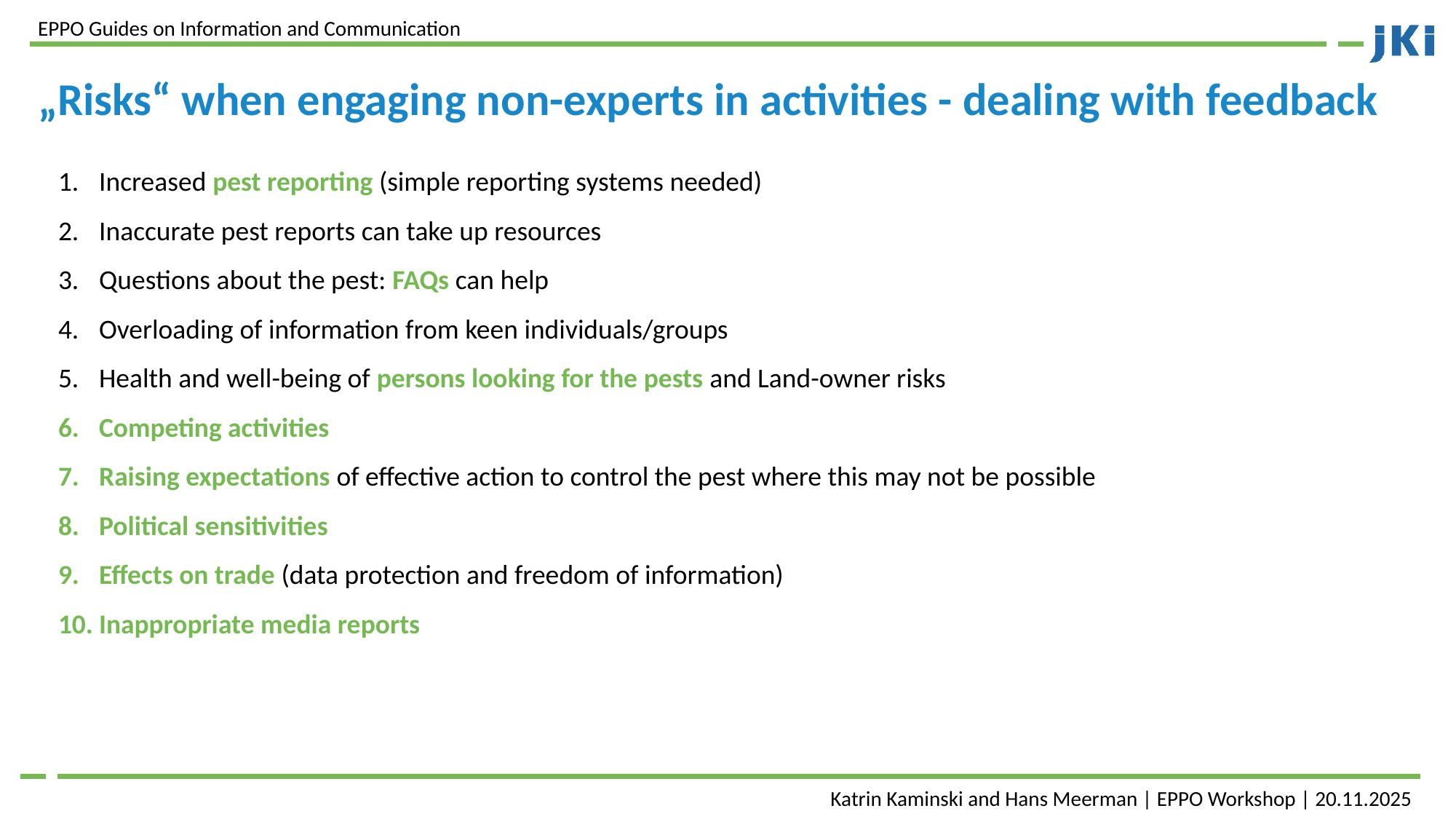

EPPO Guides on Information and Communication
„Risks“ when engaging non-experts in activities - dealing with feedback
Increased pest reporting (simple reporting systems needed)
Inaccurate pest reports can take up resources
Questions about the pest: FAQs can help
Overloading of information from keen individuals/groups
Health and well-being of persons looking for the pests and Land-owner risks
Competing activities
Raising expectations of effective action to control the pest where this may not be possible
Political sensitivities
Effects on trade (data protection and freedom of information)
Inappropriate media reports

Katrin Kaminski and Hans Meerman | EPPO Workshop | 20.11.2025